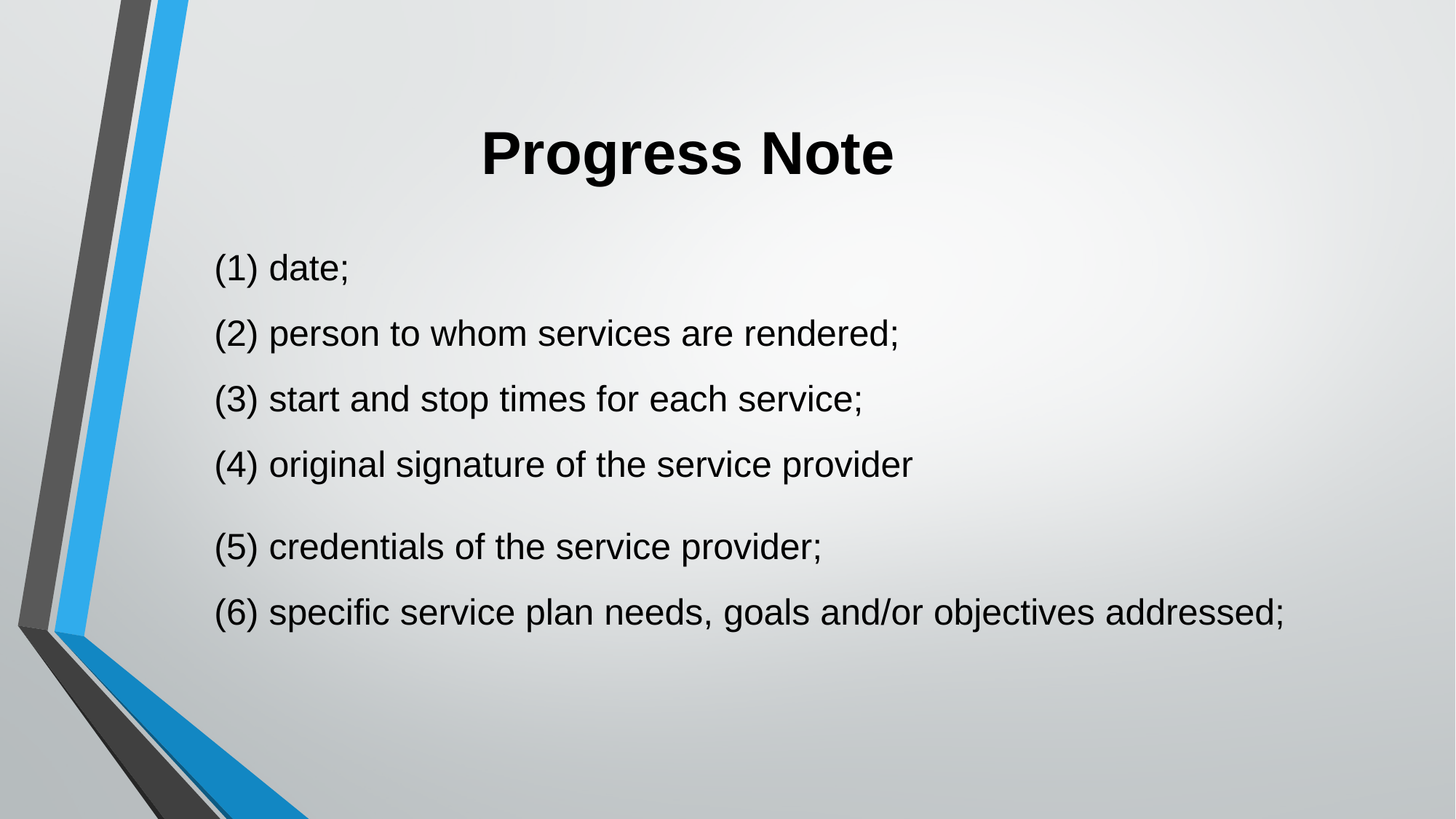

# Progress Note
(1) date;
(2) person to whom services are rendered;
(3) start and stop times for each service;
(4) original signature of the service provider
(5) credentials of the service provider;
(6) specific service plan needs, goals and/or objectives addressed;